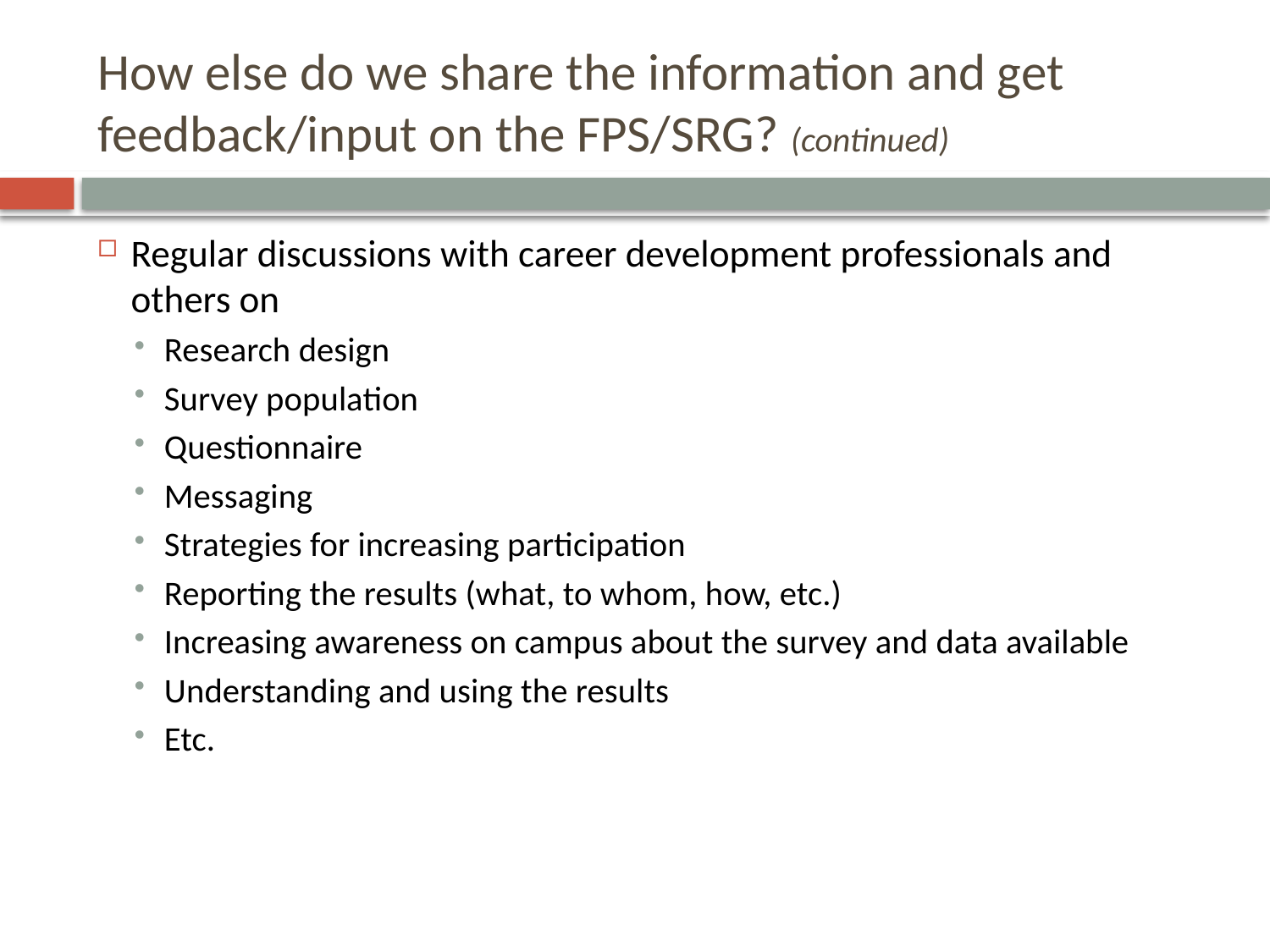

# How else do we share the information and get feedback/input on the FPS/SRG? (continued)
Regular discussions with career development professionals and others on
Research design
Survey population
Questionnaire
Messaging
Strategies for increasing participation
Reporting the results (what, to whom, how, etc.)
Increasing awareness on campus about the survey and data available
Understanding and using the results
Etc.